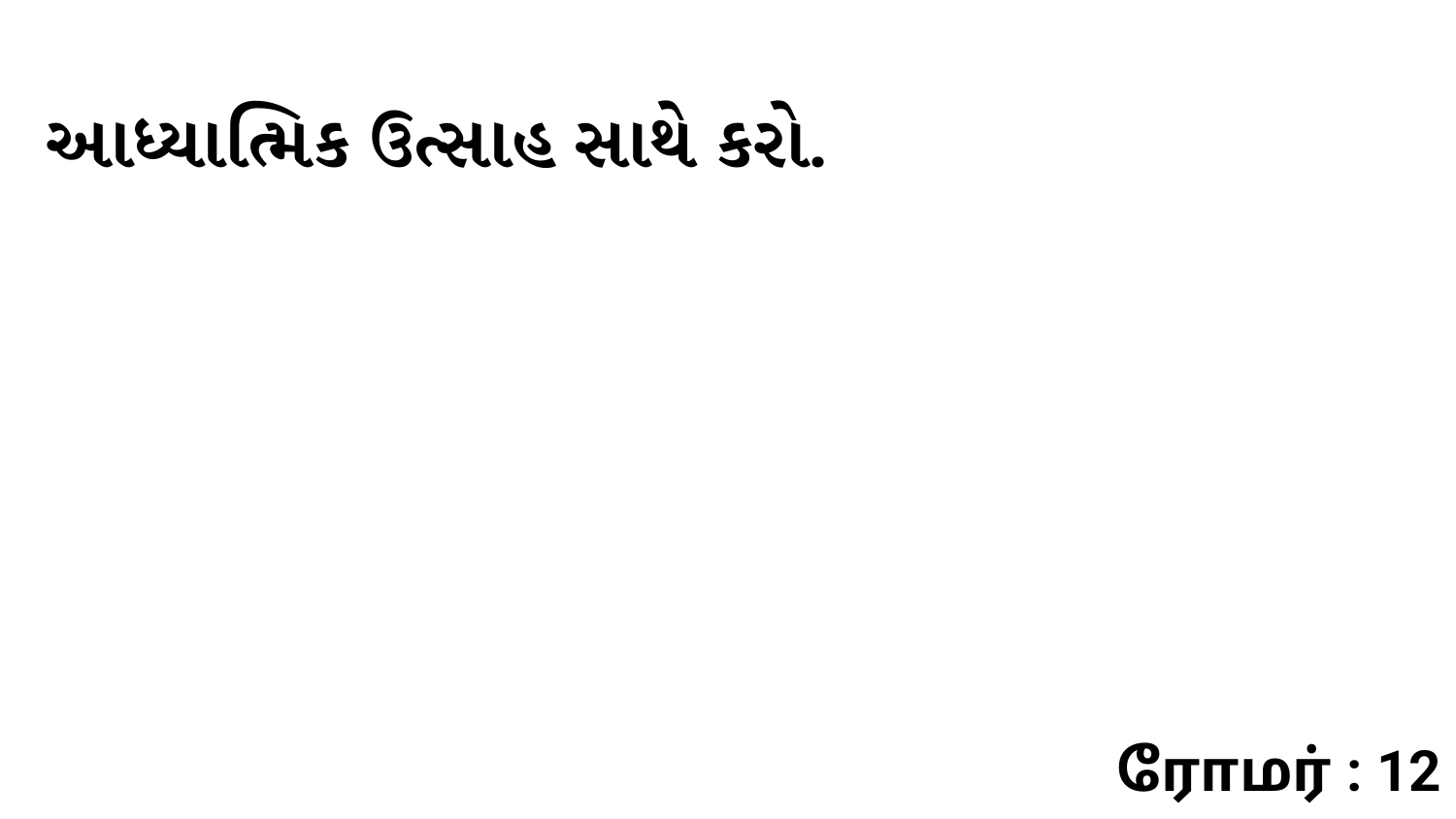

આધ્યાત્મિક ઉત્સાહ સાથે કરો.
ரோமர் : 12